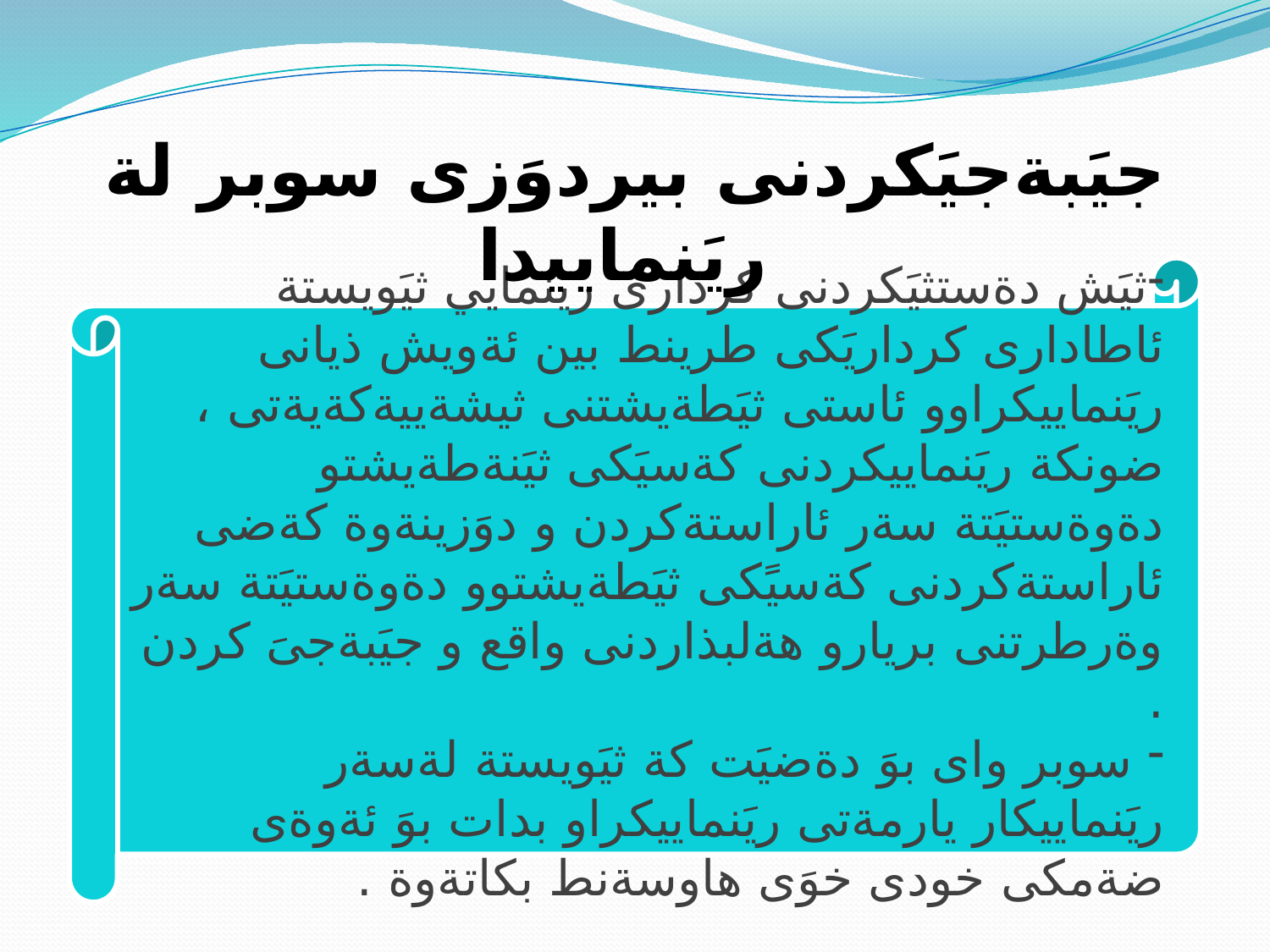

جيَبةجيَكردنى بيردوَزى سوبر لة ريَنماييدا
ثيَش دةستثيَكردنى كردارى ريَنمايي ثيَويستة ئاطادارى كرداريَكى طرينط بين ئةويش ذيانى ريَنماييكراوو ئاستى ثيَطةيشتنى ثيشةييةكةيةتى ، ضونكة ريَنماييكردنى كةسيَكى ثيَنةطةيشتو دةوةستيَتة سةر ئاراستةكردن و دوَزينةوة كةضى ئاراستةكردنى كةسيًَكى ثيَطةيشتوو دةوةستيَتة سةر وةرطرتنى بريارو هةلبذاردنى واقع و جيَبةجىَ كردن .
 سوبر واى بوَ دةضيَت كة ثيَويستة لةسةر ريَنماييكار يارمةتى ريَنماييكراو بدات بوَ ئةوةى ضةمكى خودى خوَى هاوسةنط بكاتةوة .